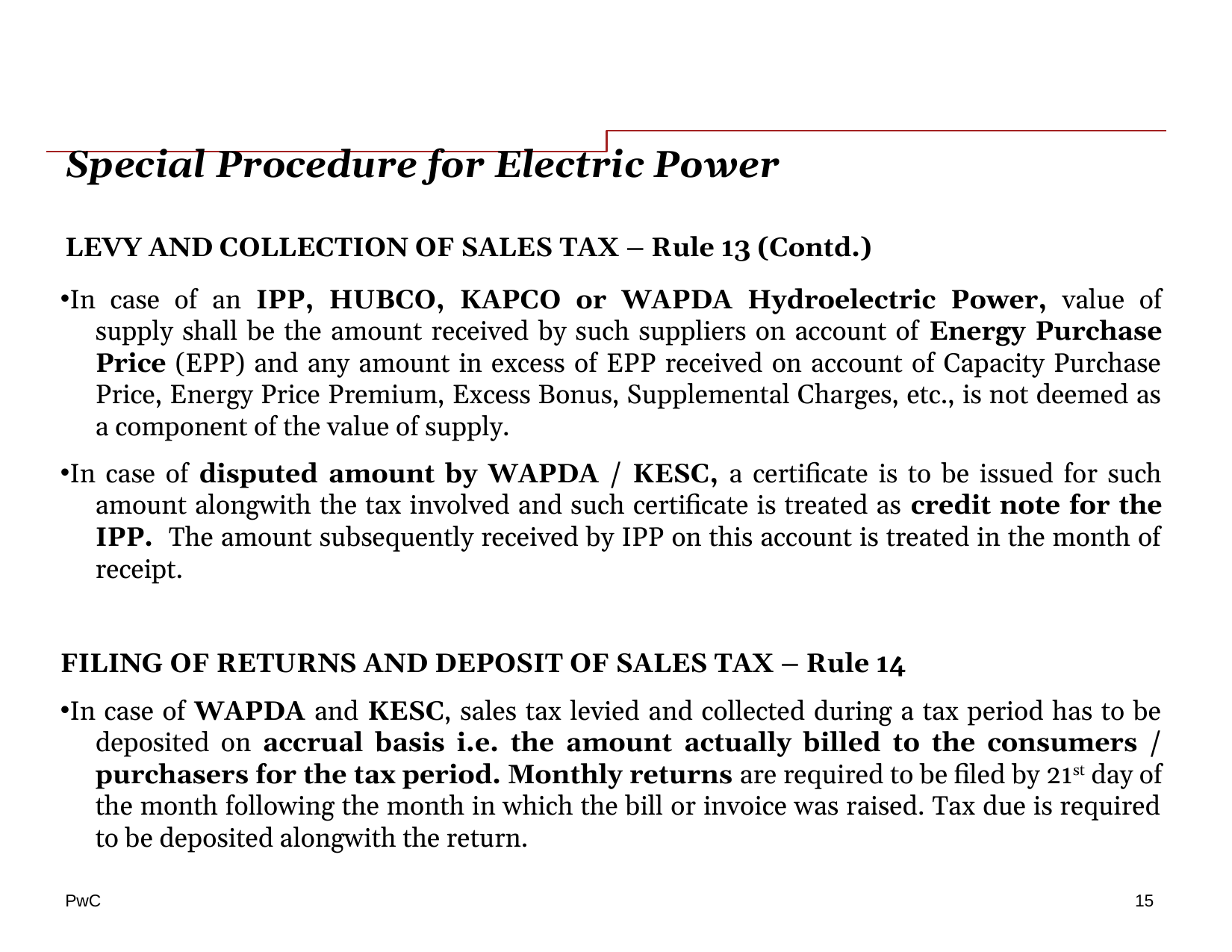

# Special Procedure for Electric Power
LEVY AND COLLECTION OF SALES TAX – Rule 13 (Contd.)
In case of an IPP, HUBCO, KAPCO or WAPDA Hydroelectric Power, value of 	supply shall be the amount received by such suppliers on account of Energy Purchase 	Price (EPP) and any amount in excess of EPP received on account of Capacity Purchase 	Price, Energy Price Premium, Excess Bonus, Supplemental Charges, etc., is not deemed as 	a component of the value of supply.
In case of disputed amount by WAPDA / KESC, a certificate is to be issued for such 	amount alongwith the tax involved and such certificate is treated as credit note for the 	IPP.  The amount subsequently received by IPP on this account is treated in the month of 	receipt.

FILING OF RETURNS AND DEPOSIT OF SALES TAX – Rule 14
In case of WAPDA and KESC, sales tax levied and collected during a tax period has to be 	deposited on accrual basis i.e. the amount actually billed to the consumers / 	purchasers for the tax period. Monthly returns are required to be filed by 21st day of 	the month following the month in which the bill or invoice was raised. Tax due is required 	to be deposited alongwith the return.